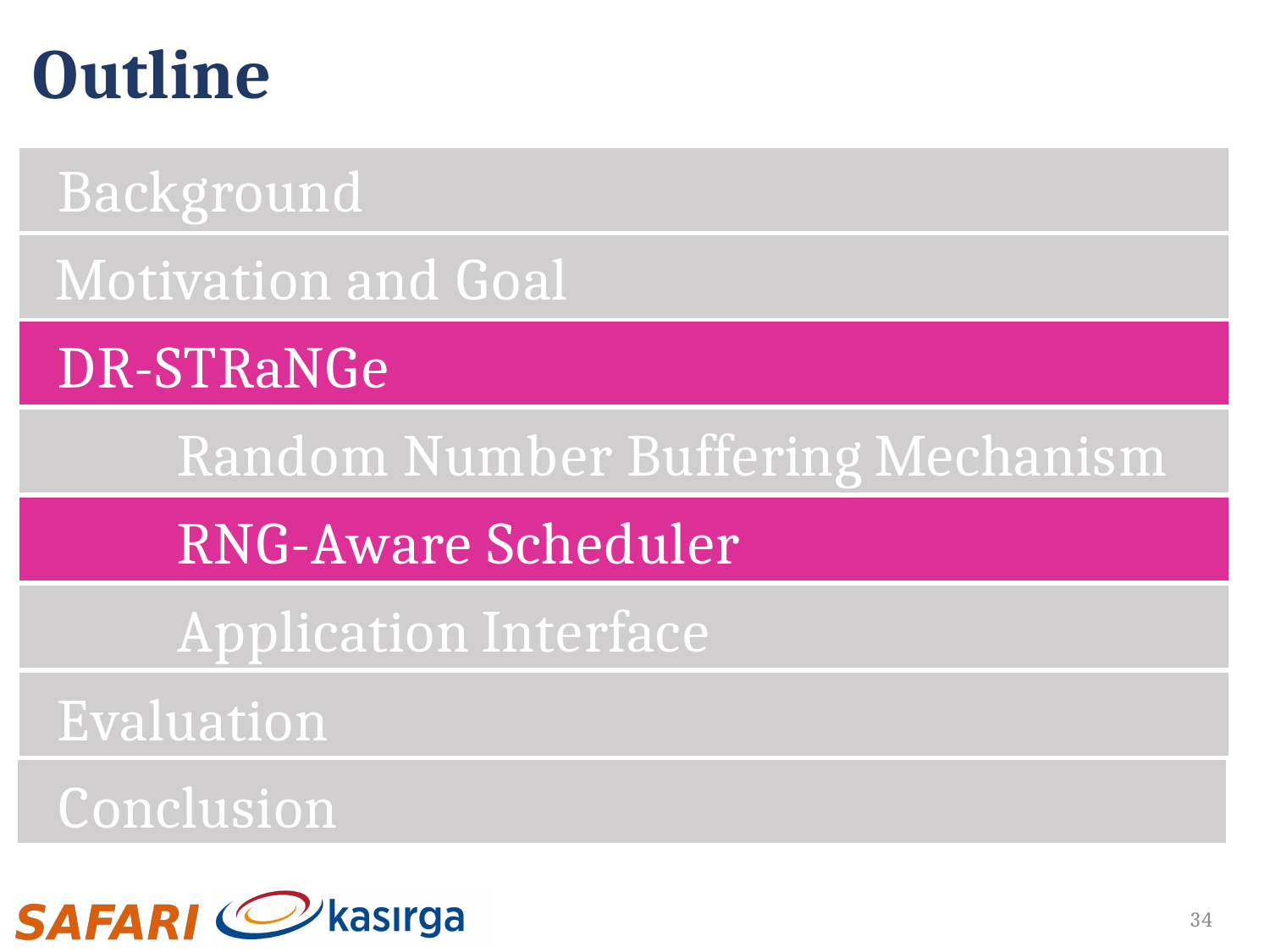

# Outline
Background
Motivation and Goal
DR-STRaNGe
	Random Number Buffering Mechanism
	RNG-Aware Scheduler
	Application Interface
Evaluation
Conclusion

34